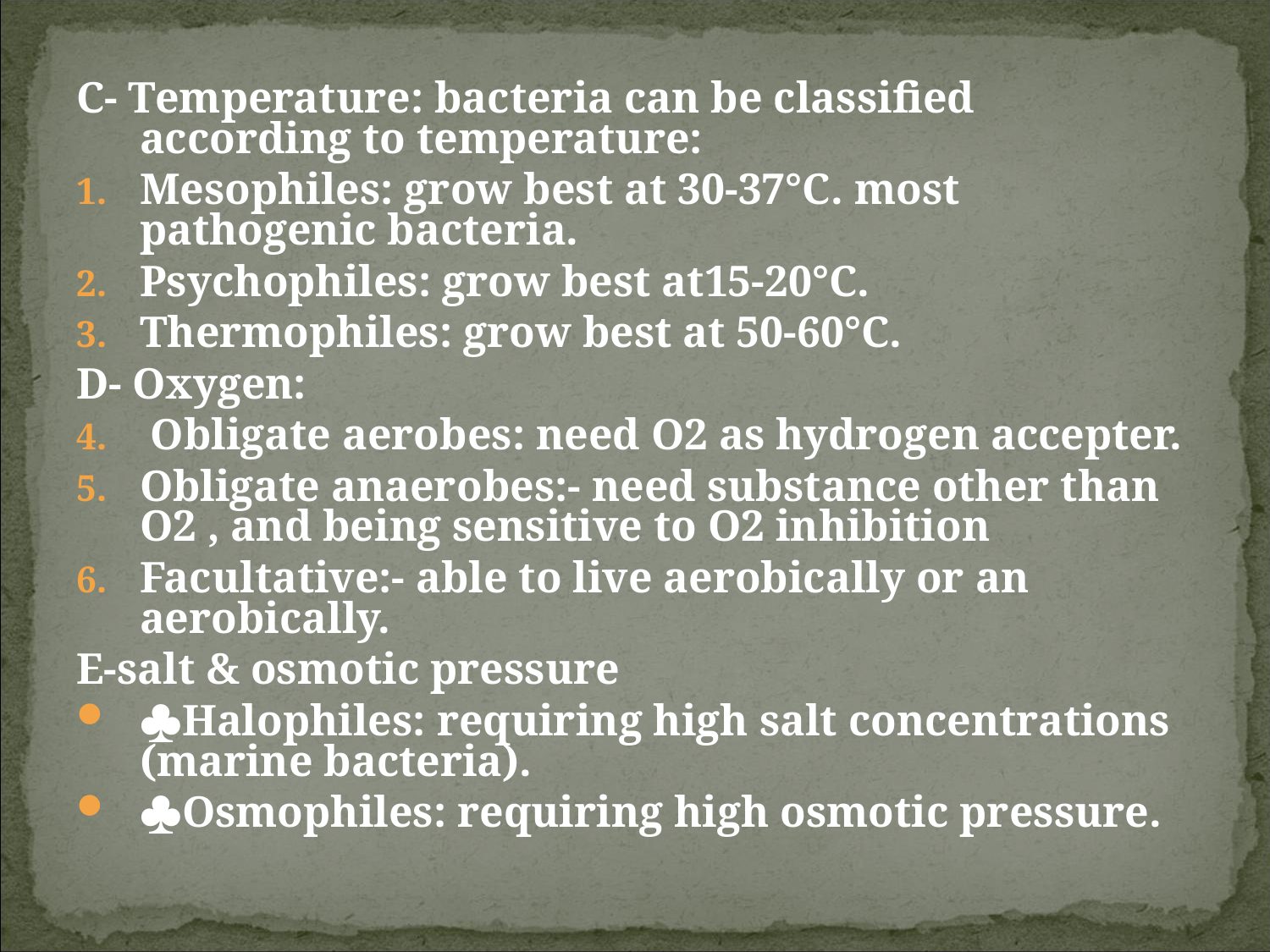

C- Temperature: bacteria can be classified according to temperature:
Mesophiles: grow best at 30-37°C. most pathogenic bacteria.
Psychophiles: grow best at15-20°C.
Thermophiles: grow best at 50-60°C.
D- Oxygen:
 Obligate aerobes: need O2 as hydrogen accepter.
Obligate anaerobes:- need substance other than O2 , and being sensitive to O2 inhibition
Facultative:- able to live aerobically or an aerobically.
E-salt & osmotic pressure
♣Halophiles: requiring high salt concentrations (marine bacteria).
♣Osmophiles: requiring high osmotic pressure.